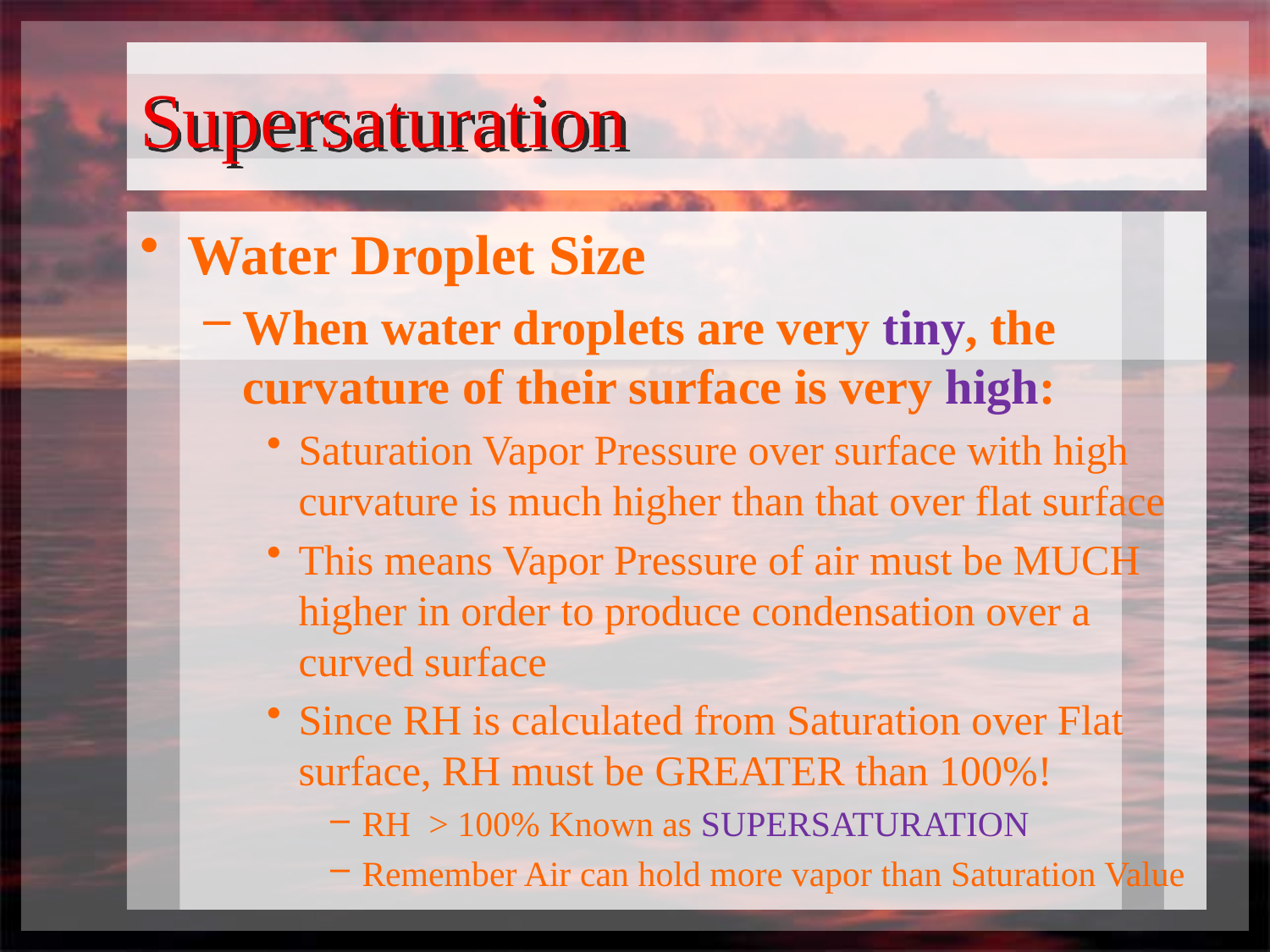

# Supersaturation
Water Droplet Size
When water droplets are very tiny, the curvature of their surface is very high:
Saturation Vapor Pressure over surface with high curvature is much higher than that over flat surface
This means Vapor Pressure of air must be MUCH higher in order to produce condensation over a curved surface
Since RH is calculated from Saturation over Flat surface, RH must be GREATER than 100%!
RH  > 100% Known as SUPERSATURATION
Remember Air can hold more vapor than Saturation Value